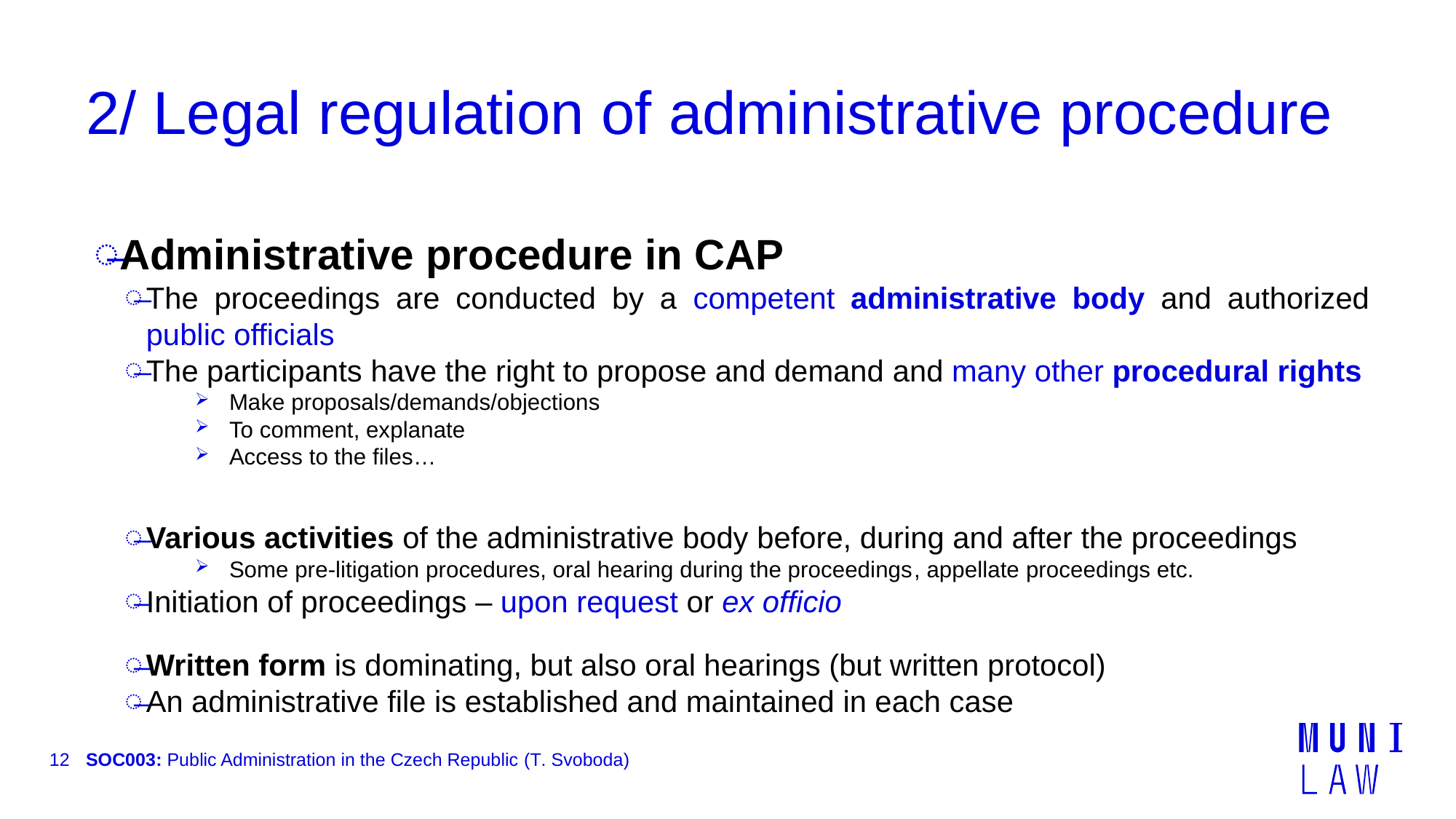

# 2/ Legal regulation of administrative procedure
Administrative procedure in CAP
The proceedings are conducted by a competent administrative body and authorized public officials
The participants have the right to propose and demand and many other procedural rights
Make proposals/demands/objections
To comment, explanate
Access to the files…

Various activities of the administrative body before, during and after the proceedings
Some pre-litigation procedures, oral hearing during the proceedings, appellate proceedings etc.
Initiation of proceedings – upon request or ex officio

Written form is dominating, but also oral hearings (but written protocol)
An administrative file is established and maintained in each case

12
SOC003: Public Administration in the Czech Republic (T. Svoboda)